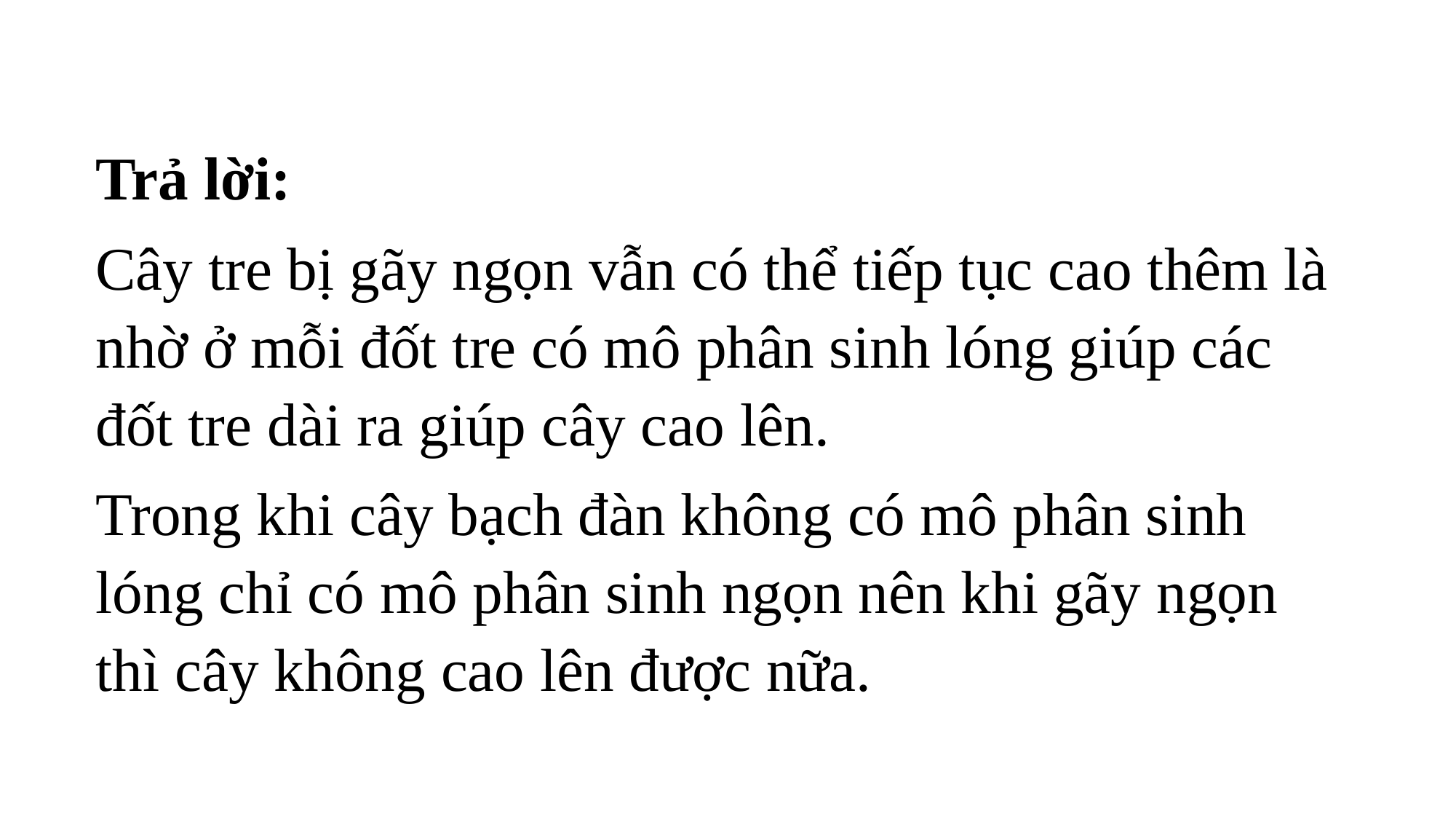

Trả lời:
Cây tre bị gãy ngọn vẫn có thể tiếp tục cao thêm là nhờ ở mỗi đốt tre có mô phân sinh lóng giúp các đốt tre dài ra giúp cây cao lên.
Trong khi cây bạch đàn không có mô phân sinh lóng chỉ có mô phân sinh ngọn nên khi gãy ngọn thì cây không cao lên được nữa.